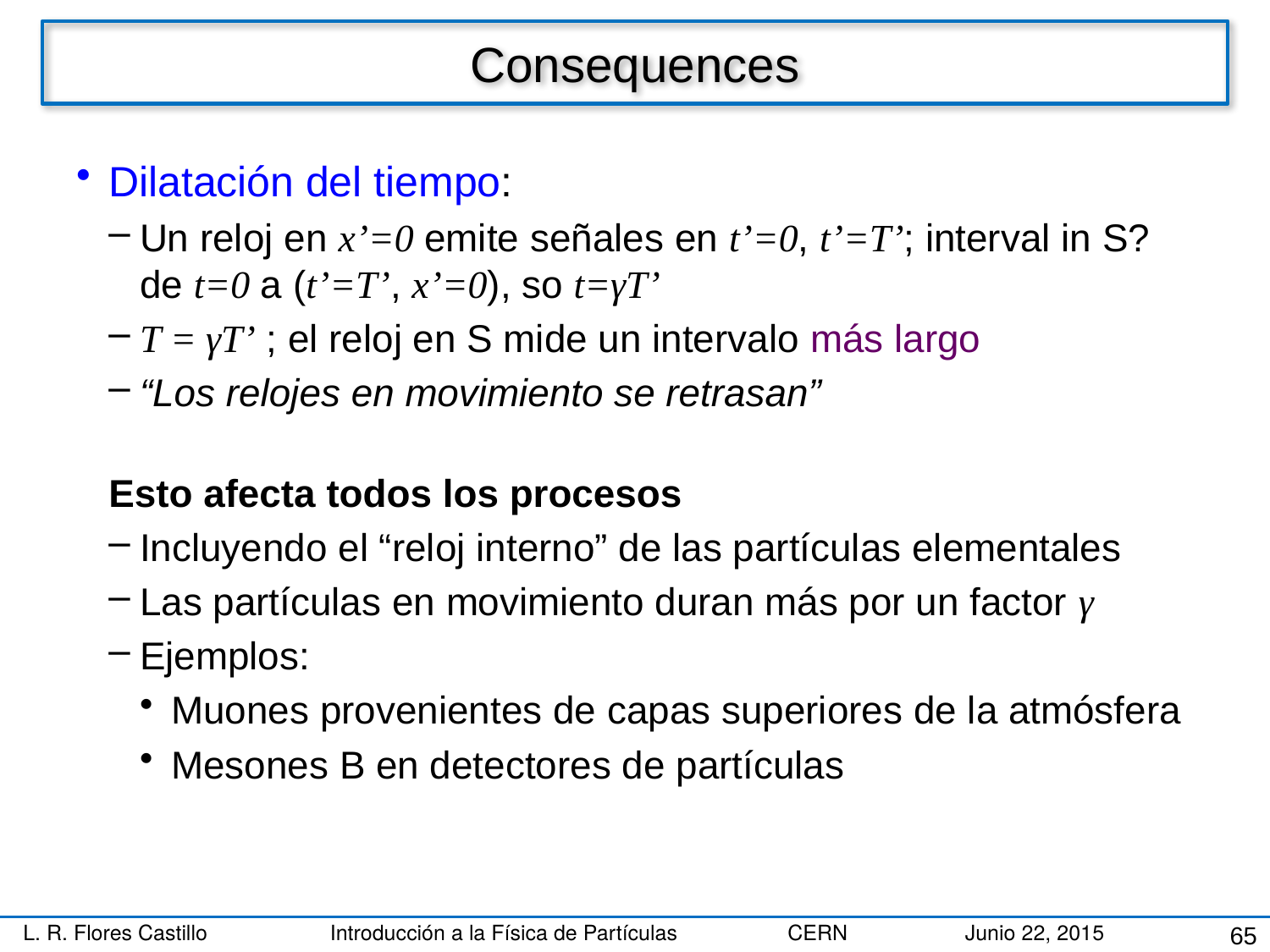

# Consequences
Dilatación del tiempo:
Un reloj en x’=0 emite señales en t’=0, t’=T’; interval in S?
de t=0 a (t’=T’, x’=0), so t=γT’
T = γT’ ; el reloj en S mide un intervalo más largo
“Los relojes en movimiento se retrasan”

Esto afecta todos los procesos
Incluyendo el “reloj interno” de las partículas elementales
Las partículas en movimiento duran más por un factor γ
Ejemplos:
Muones provenientes de capas superiores de la atmósfera
Mesones B en detectores de partículas
65